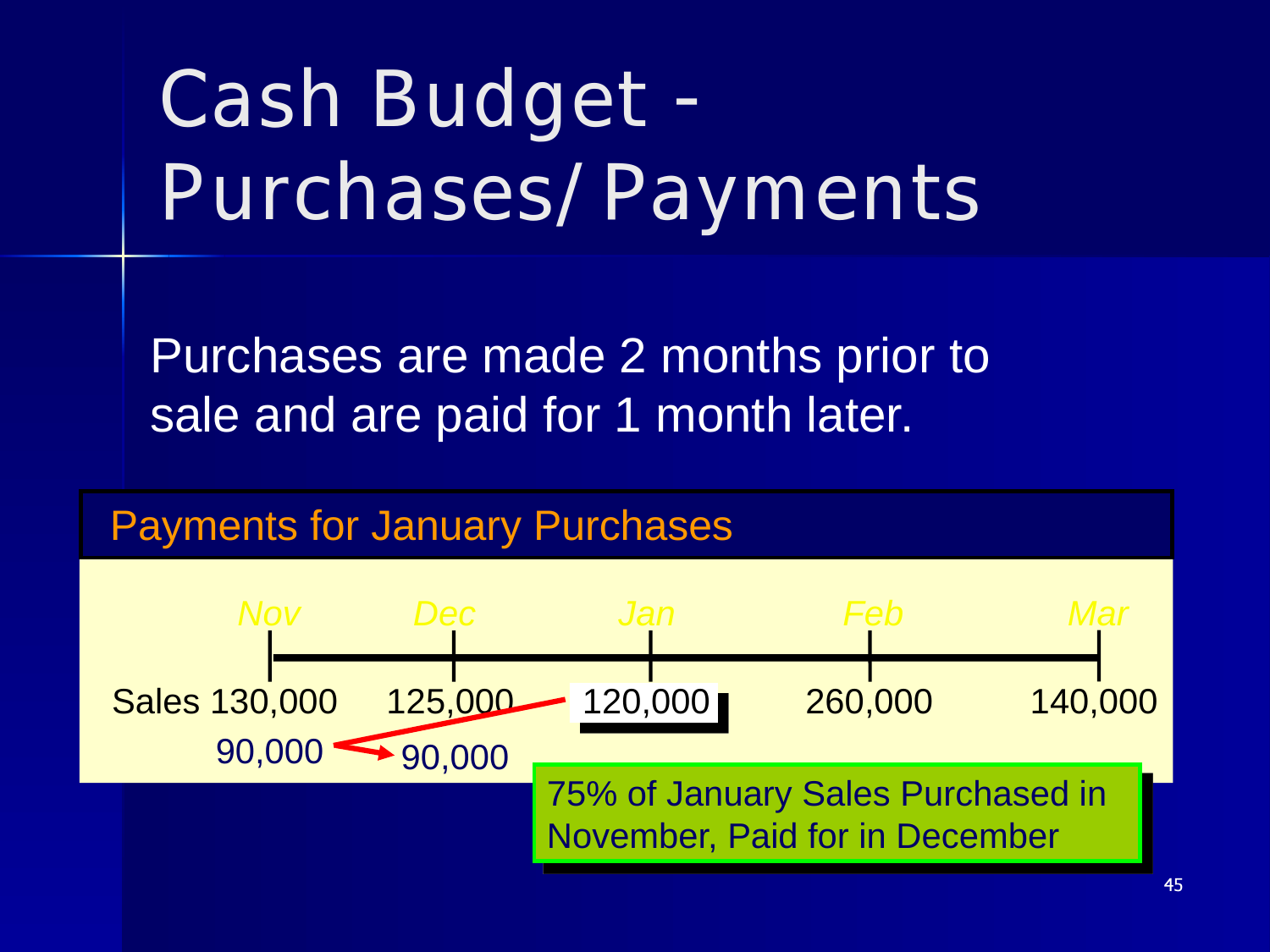

# Cash Budget - Purchases/Payments
Purchases are made 2 months prior to
sale and are paid for 1 month later.

Payments for January Purchases
Nov  	     Dec	    	Jan	          Feb	       Mar

   Sales 130,000     125,000       120,000	         260,000	      140,000

90,000
90,000

75% of January Sales Purchased in November, Paid for in December
45